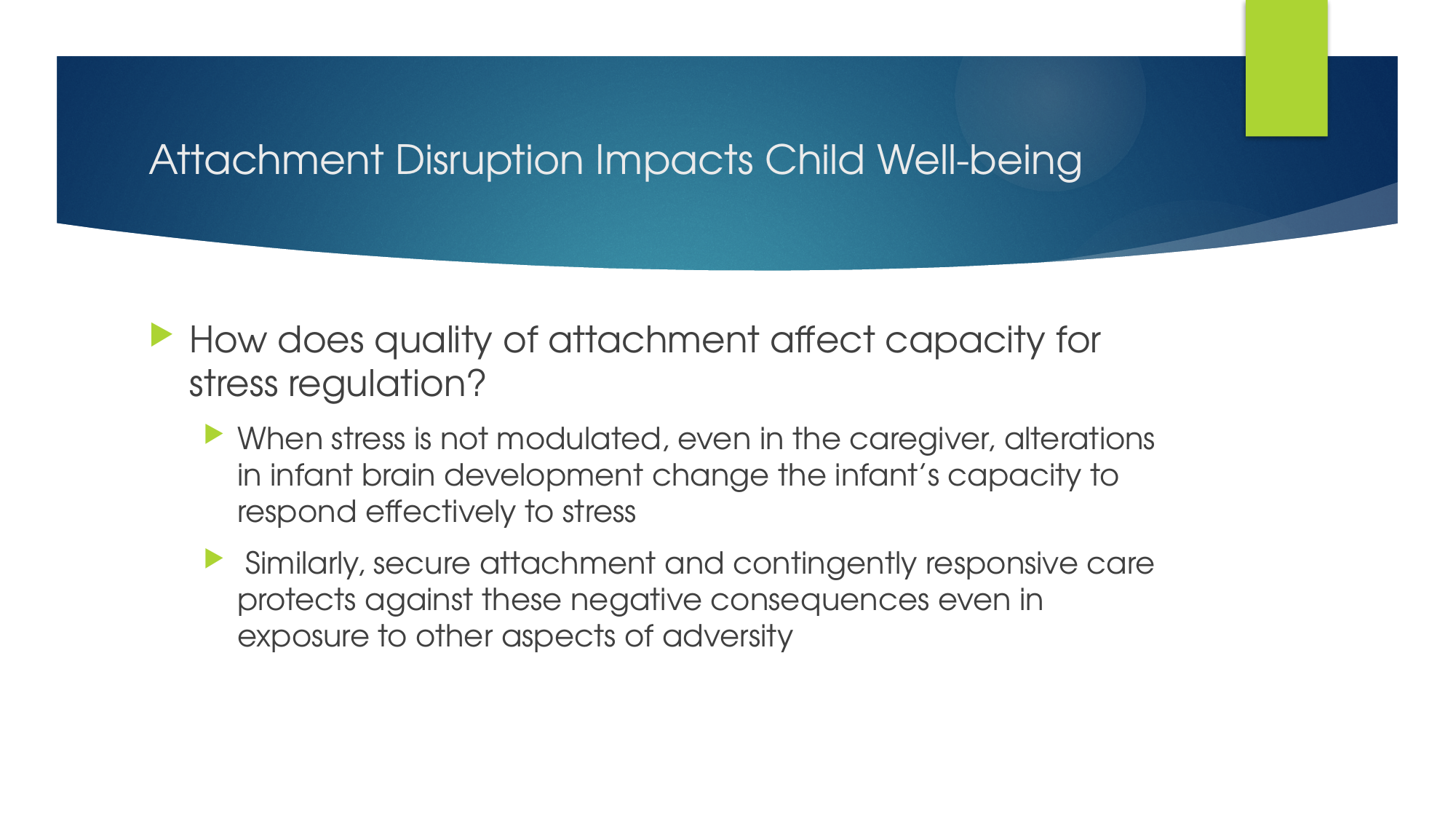

# Attachment Disruption Impacts Child Well-being
How does quality of attachment affect capacity for stress regulation?
When stress is not modulated, even in the caregiver, alterations in infant brain development change the infant’s capacity to respond effectively to stress
 Similarly, secure attachment and contingently responsive care protects against these negative consequences even in exposure to other aspects of adversity